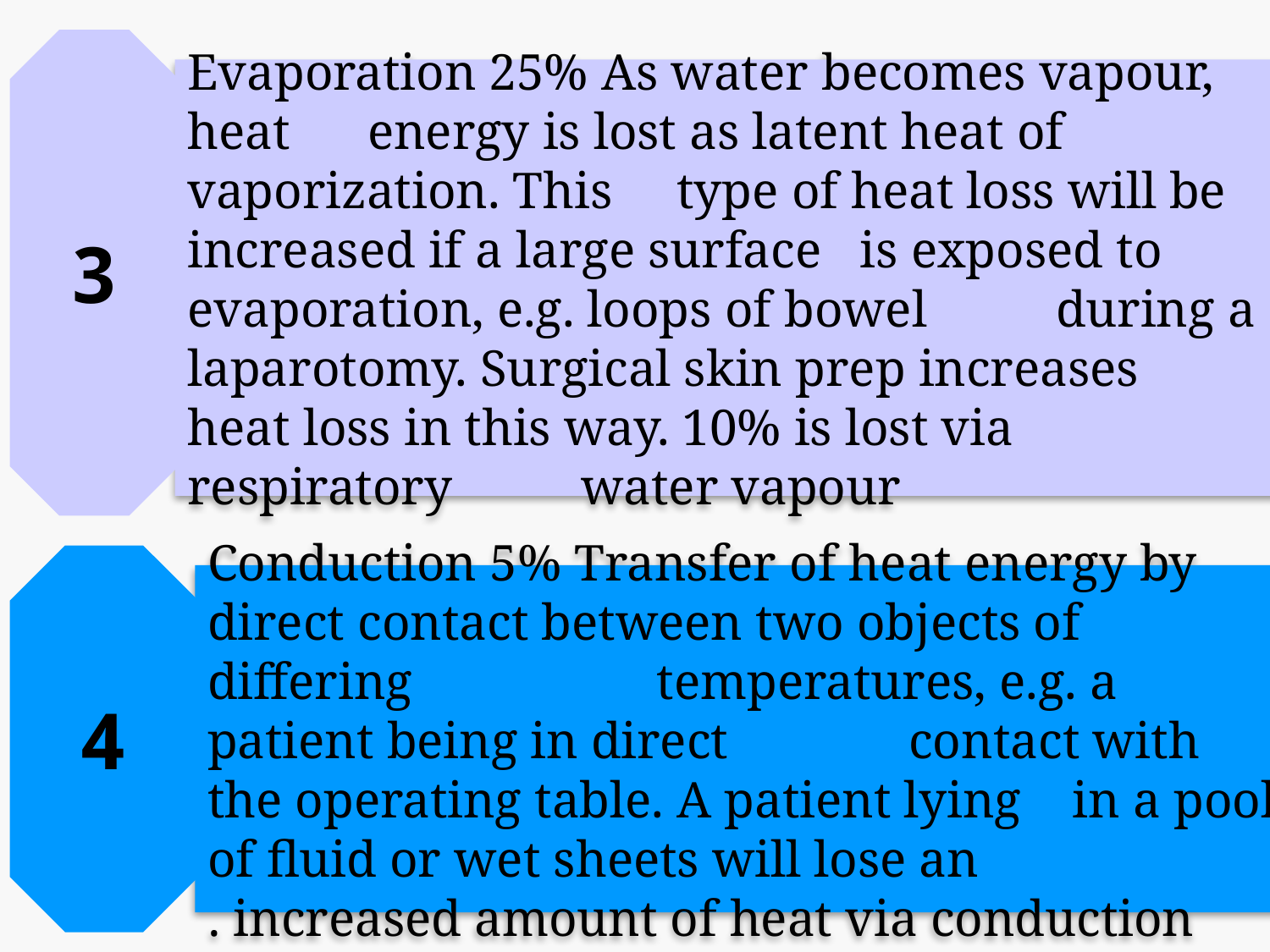

3
 Evaporation 25% As water becomes vapour, heat      energy is lost as latent heat of vaporization. This     type of heat loss will be increased if a large surface   is exposed to evaporation, e.g. loops of bowel          during a laparotomy. Surgical skin prep increases    heat loss in this way. 10% is lost via respiratory          water vapour
4
   Conduction 5% Transfer of heat energy by direct contact between two objects of differing                   temperatures, e.g. a patient being in direct              contact with the operating table. A patient lying    in a pool of fluid or wet sheets will lose an                increased amount of heat via conduction .